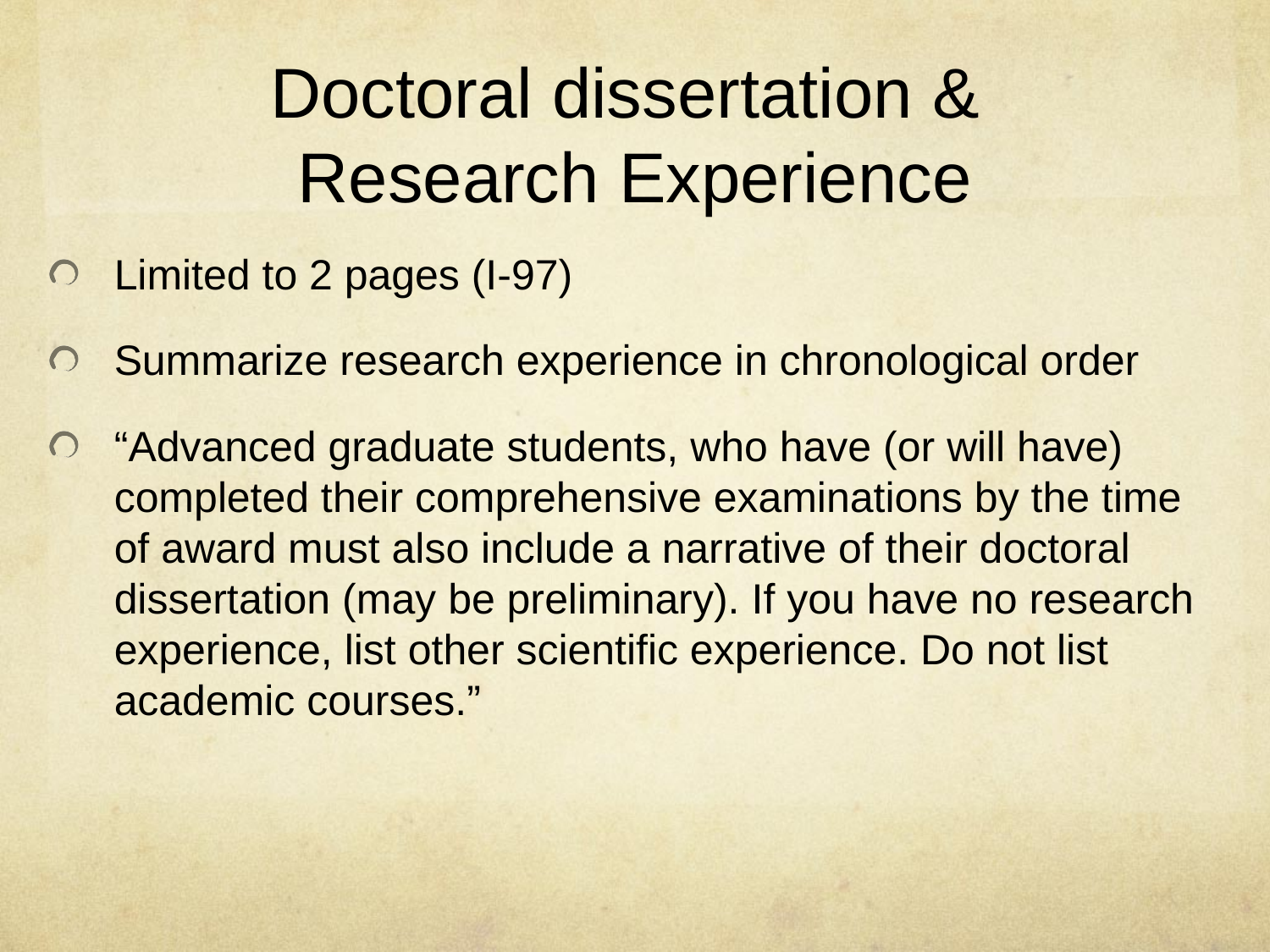

# Doctoral dissertation & Research Experience
Limited to 2 pages (I-97)
Summarize research experience in chronological order
“Advanced graduate students, who have (or will have) completed their comprehensive examinations by the time of award must also include a narrative of their doctoral dissertation (may be preliminary). If you have no research experience, list other scientific experience. Do not list academic courses.”